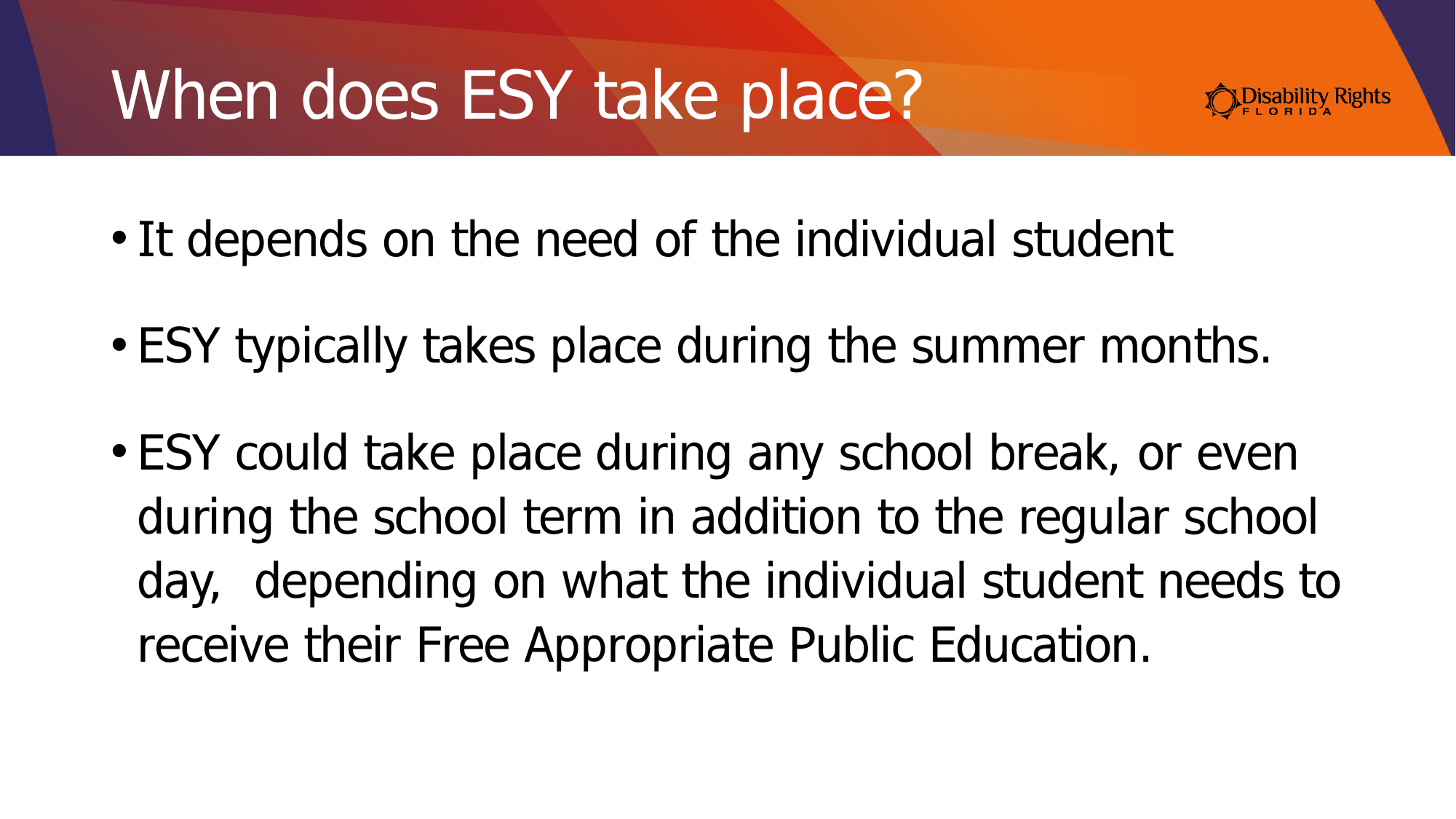

# When does ESY take place?
It depends on the need of the individual student
ESY typically takes place during the summer months.
ESY could take place during any school break, or even during the school term in addition to the regular school day,  depending on what the individual student needs to receive their Free Appropriate Public Education.